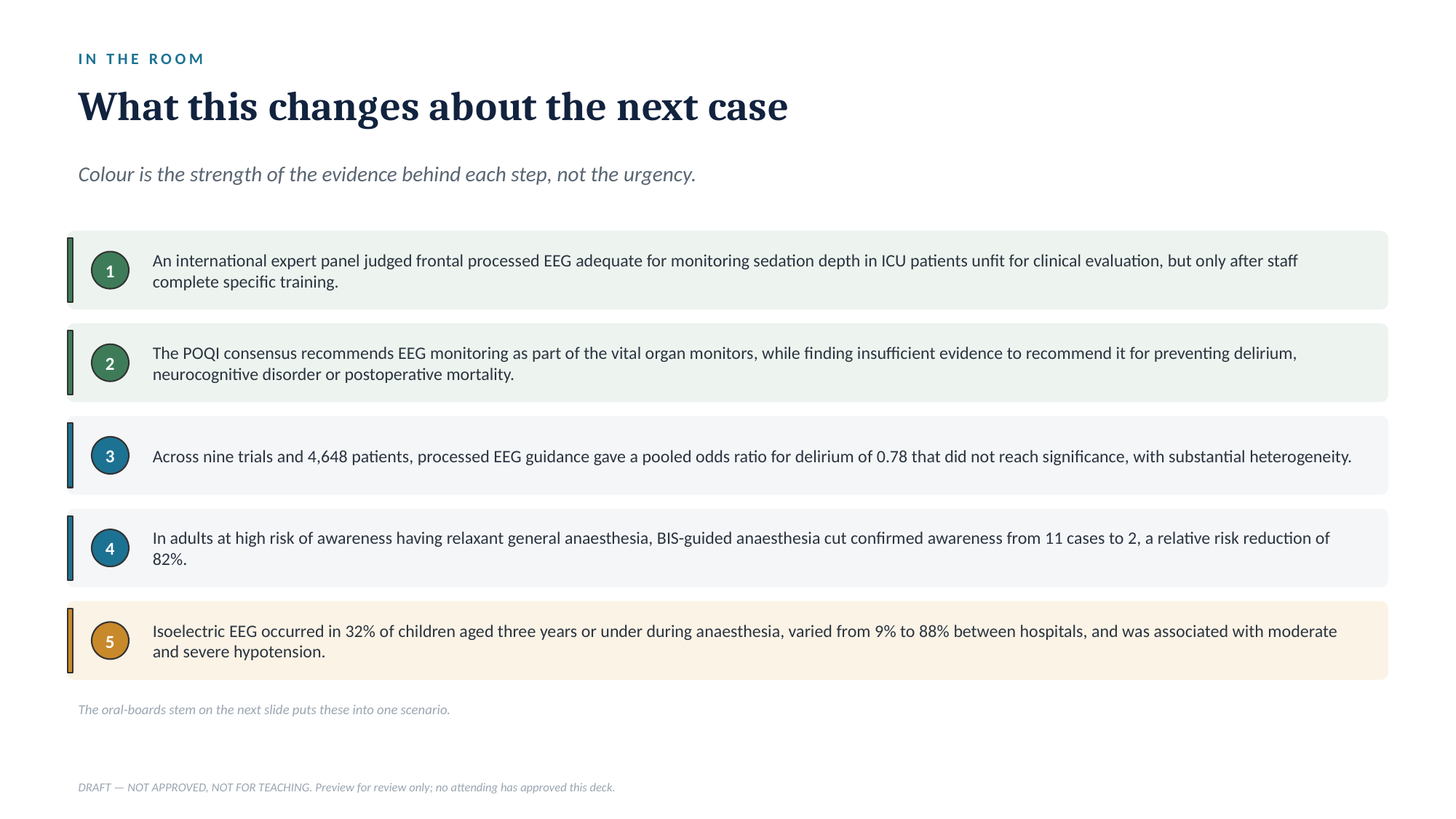

IN THE ROOM
What this changes about the next case
Colour is the strength of the evidence behind each step, not the urgency.

An international expert panel judged frontal processed EEG adequate for monitoring sedation depth in ICU patients unfit for clinical evaluation, but only after staff complete specific training.

1

The POQI consensus recommends EEG monitoring as part of the vital organ monitors, while finding insufficient evidence to recommend it for preventing delirium, neurocognitive disorder or postoperative mortality.

2

Across nine trials and 4,648 patients, processed EEG guidance gave a pooled odds ratio for delirium of 0.78 that did not reach significance, with substantial heterogeneity.

3

In adults at high risk of awareness having relaxant general anaesthesia, BIS-guided anaesthesia cut confirmed awareness from 11 cases to 2, a relative risk reduction of 82%.

4

Isoelectric EEG occurred in 32% of children aged three years or under during anaesthesia, varied from 9% to 88% between hospitals, and was associated with moderate and severe hypotension.

5
The oral-boards stem on the next slide puts these into one scenario.
DRAFT — NOT APPROVED, NOT FOR TEACHING. Preview for review only; no attending has approved this deck.